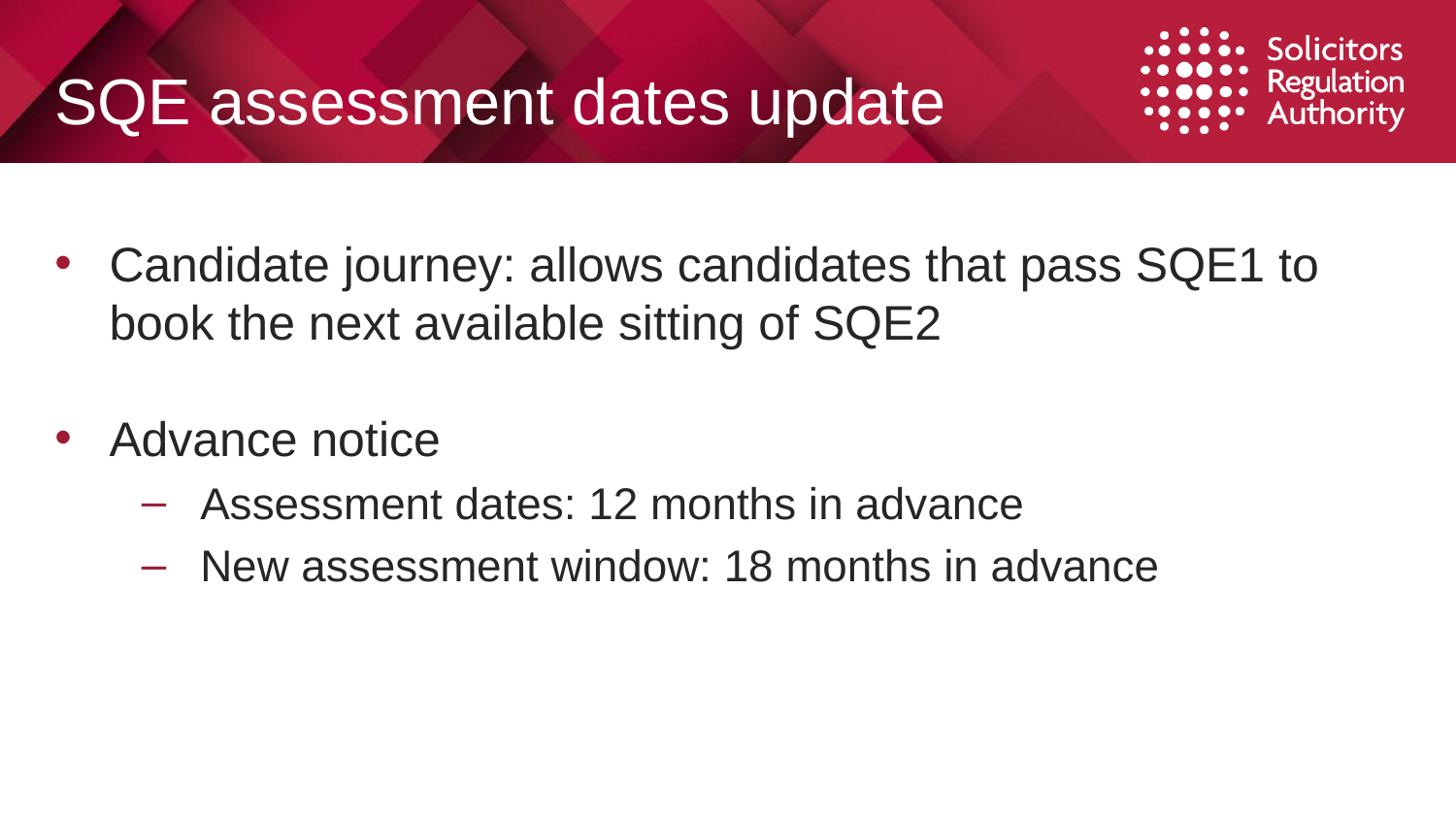

# SQE assessment dates update
Candidate journey: allows candidates that pass SQE1 to book the next available sitting of SQE2

Advance notice
Assessment dates: 12 months in advance
New assessment window: 18 months in advance